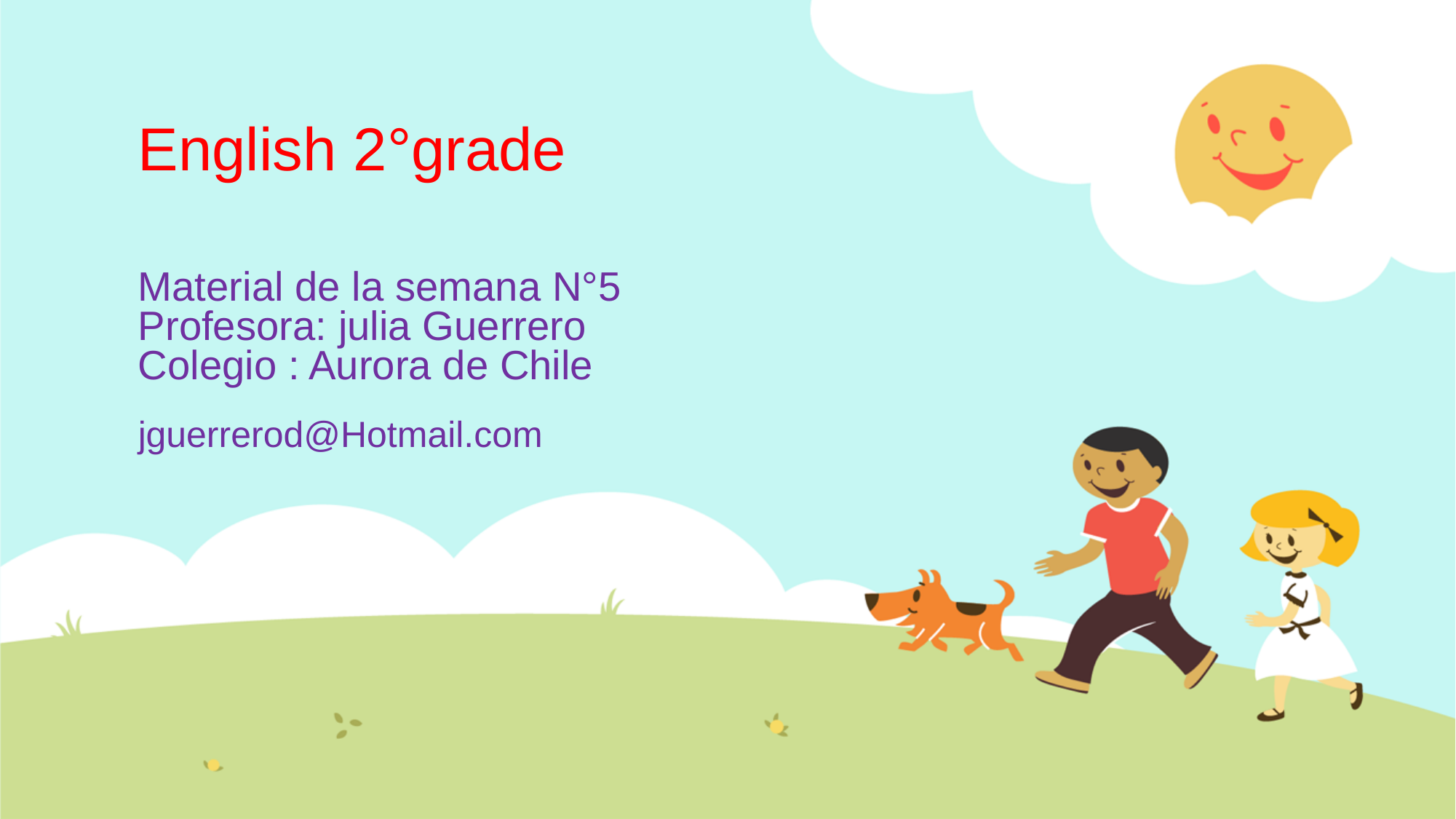

# English 2°grade Material de la semana N°5 Profesora: julia Guerrero Colegio : Aurora de Chile

jguerrerod@Hotmail.com